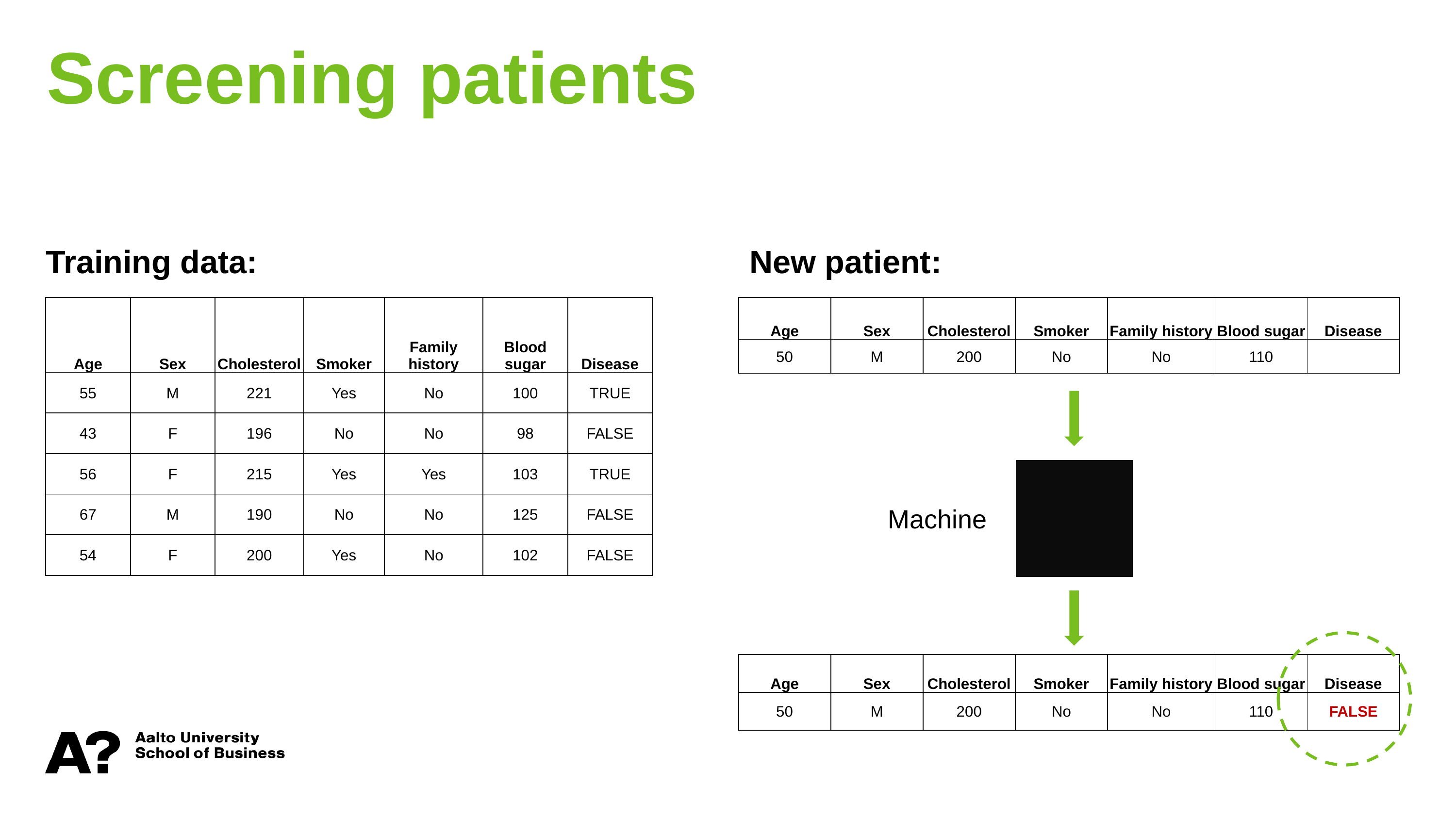

Screening patients
Training data:

New patient:

| Age | Sex | Cholesterol | Smoker | Family history | Blood sugar | Disease |
| --- | --- | --- | --- | --- | --- | --- |
| 55 | M | 221 | Yes | No | 100 | TRUE |
| 43 | F | 196 | No | No | 98 | FALSE |
| 56 | F | 215 | Yes | Yes | 103 | TRUE |
| 67 | M | 190 | No | No | 125 | FALSE |
| 54 | F | 200 | Yes | No | 102 | FALSE |
| Age | Sex | Cholesterol | Smoker | Family history | Blood sugar | Disease |
| --- | --- | --- | --- | --- | --- | --- |
| 50 | M | 200 | No | No | 110 |  |

Machine

| Age | Sex | Cholesterol | Smoker | Family history | Blood sugar | Disease |
| --- | --- | --- | --- | --- | --- | --- |
| 50 | M | 200 | No | No | 110 | FALSE |